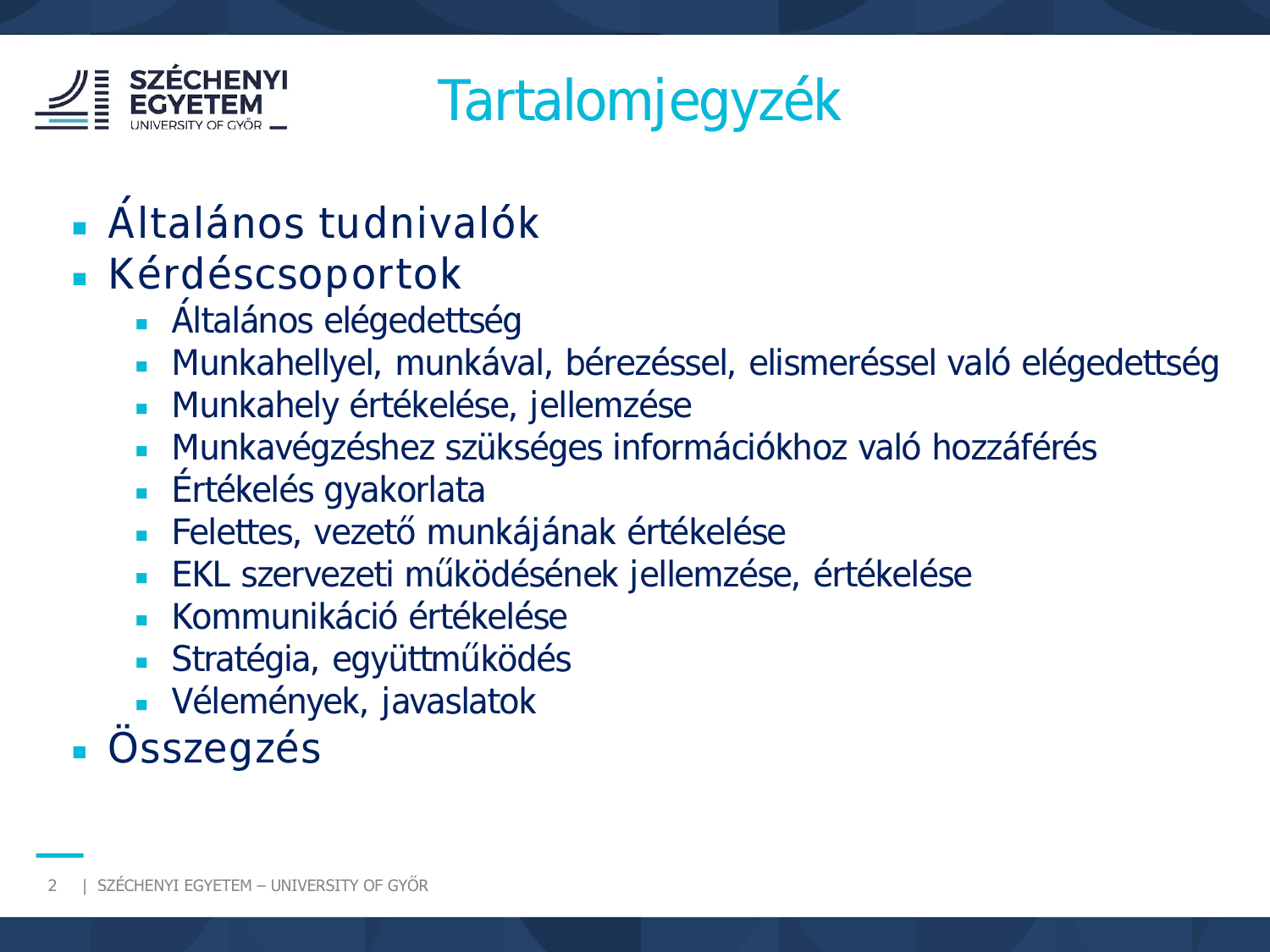

Tartalomjegyzék
Általános tudnivalók
Kérdéscsoportok
Általános elégedettség
Munkahellyel, munkával, bérezéssel, elismeréssel való elégedettség
Munkahely értékelése, jellemzése
Munkavégzéshez szükséges információkhoz való hozzáférés
Értékelés gyakorlata
Felettes, vezető munkájának értékelése
EKL szervezeti működésének jellemzése, értékelése
Kommunikáció értékelése
Stratégia, együttműködés
Vélemények, javaslatok
Összegzés